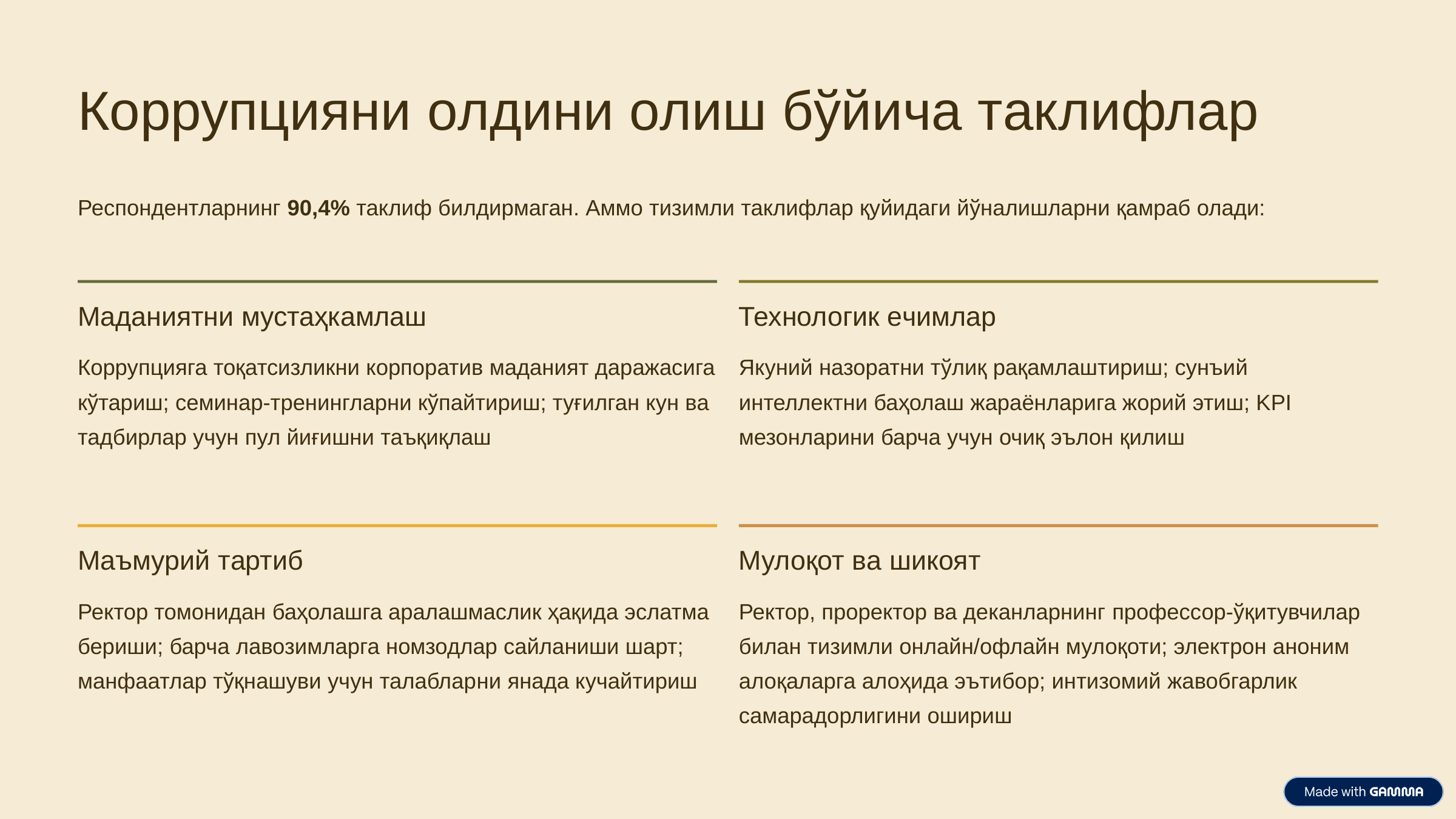

Коррупцияни олдини олиш бўйича таклифлар
Респондентларнинг 90,4% таклиф билдирмаган. Аммо тизимли таклифлар қуйидаги йўналишларни қамраб олади:

Маданиятни мустаҳкамлаш
Технологик ечимлар
Коррупцияга тоқатсизликни корпоратив маданият даражасига кўтариш; семинар-тренингларни кўпайтириш; туғилган кун ва тадбирлар учун пул йиғишни таъқиқлаш
Якуний назоратни тўлиқ рақамлаштириш; сунъий интеллектни баҳолаш жараёнларига жорий этиш; KPI мезонларини барча учун очиқ эълон қилиш

Маъмурий тартиб
Мулоқот ва шикоят
Ректор томонидан баҳолашга аралашмаслик ҳақида эслатма бериши; барча лавозимларга номзодлар сайланиши шарт; манфаатлар тўқнашуви учун талабларни янада кучайтириш
Ректор, проректор ва деканларнинг профессор-ўқитувчилар билан тизимли онлайн/офлайн мулоқоти; электрон аноним алоқаларга алоҳида эътибор; интизомий жавобгарлик самарадорлигини ошириш